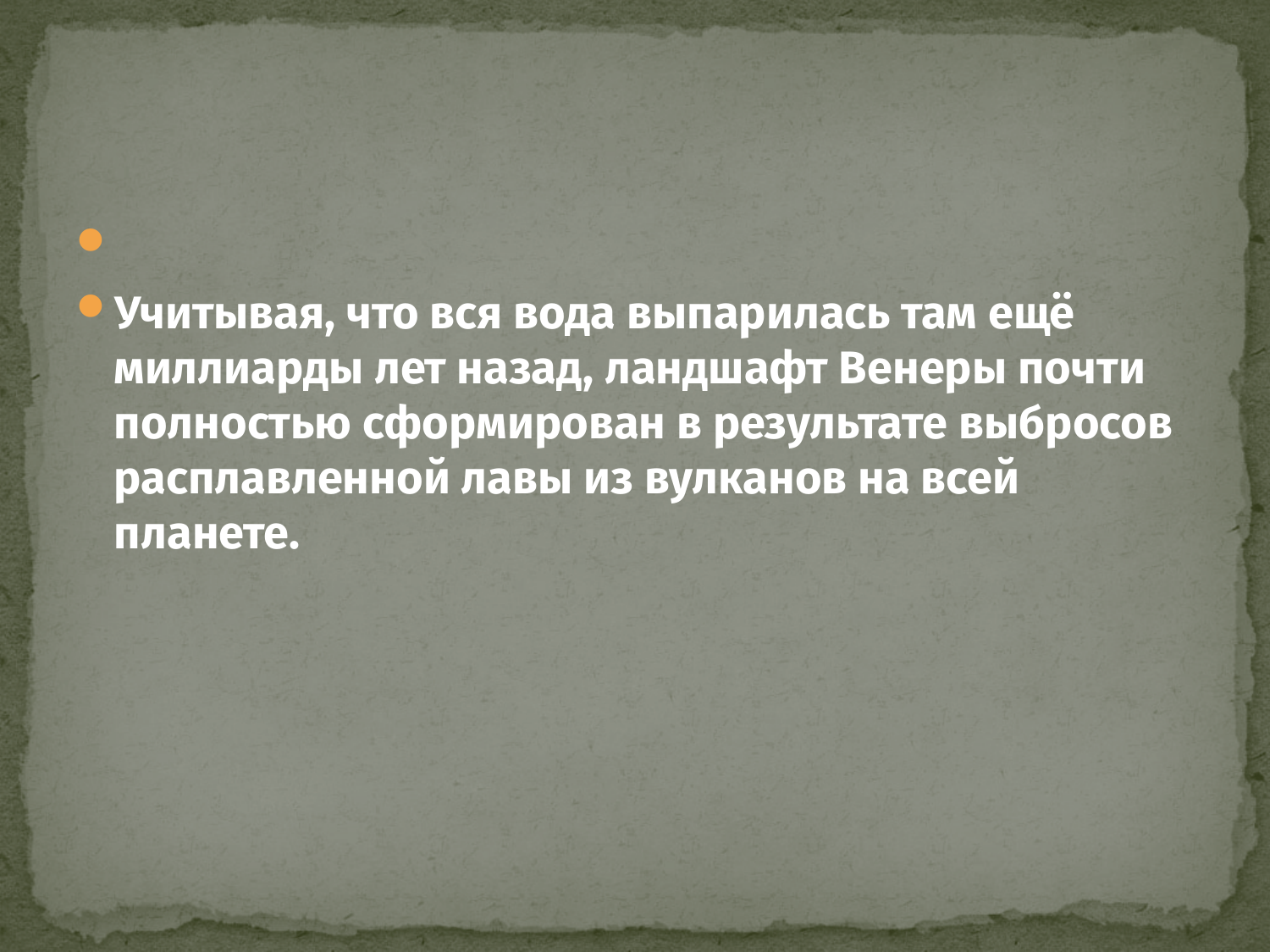

#

Учитывая, что вся вода выпарилась там ещё миллиарды лет назад, ландшафт Венеры почти полностью сформирован в результате выбросов расплавленной лавы из вулканов на всей планете.